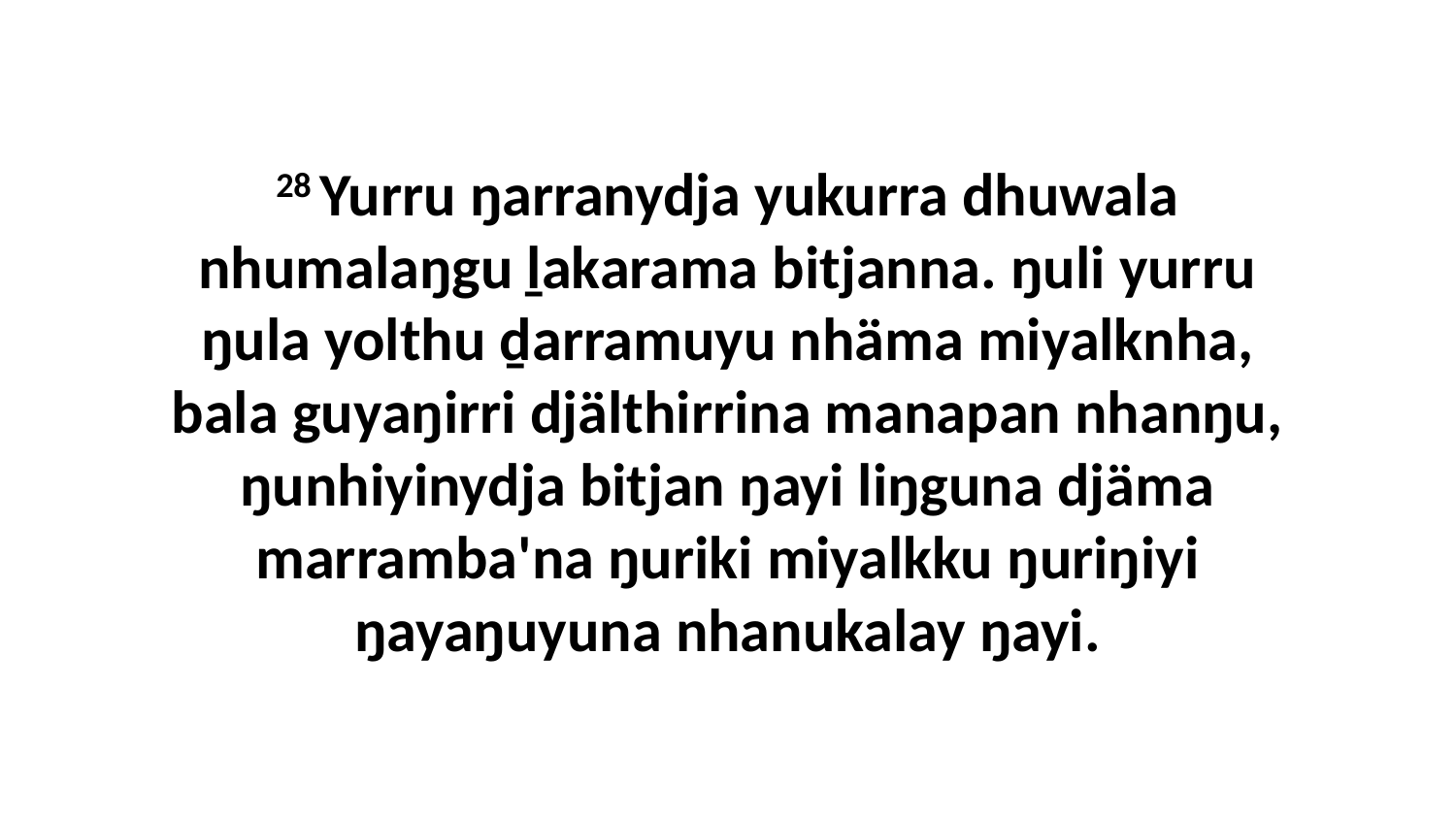

28 Yurru ŋarranydja yukurra dhuwala nhumalaŋgu ḻakarama bitjanna. ŋuli yurru ŋula yolthu ḏarramuyu nhäma miyalknha, bala guyaŋirri djälthirrina manapan nhanŋu, ŋunhiyinydja bitjan ŋayi liŋguna djäma marramba'na ŋuriki miyalkku ŋuriŋiyi ŋayaŋuyuna nhanukalay ŋayi.